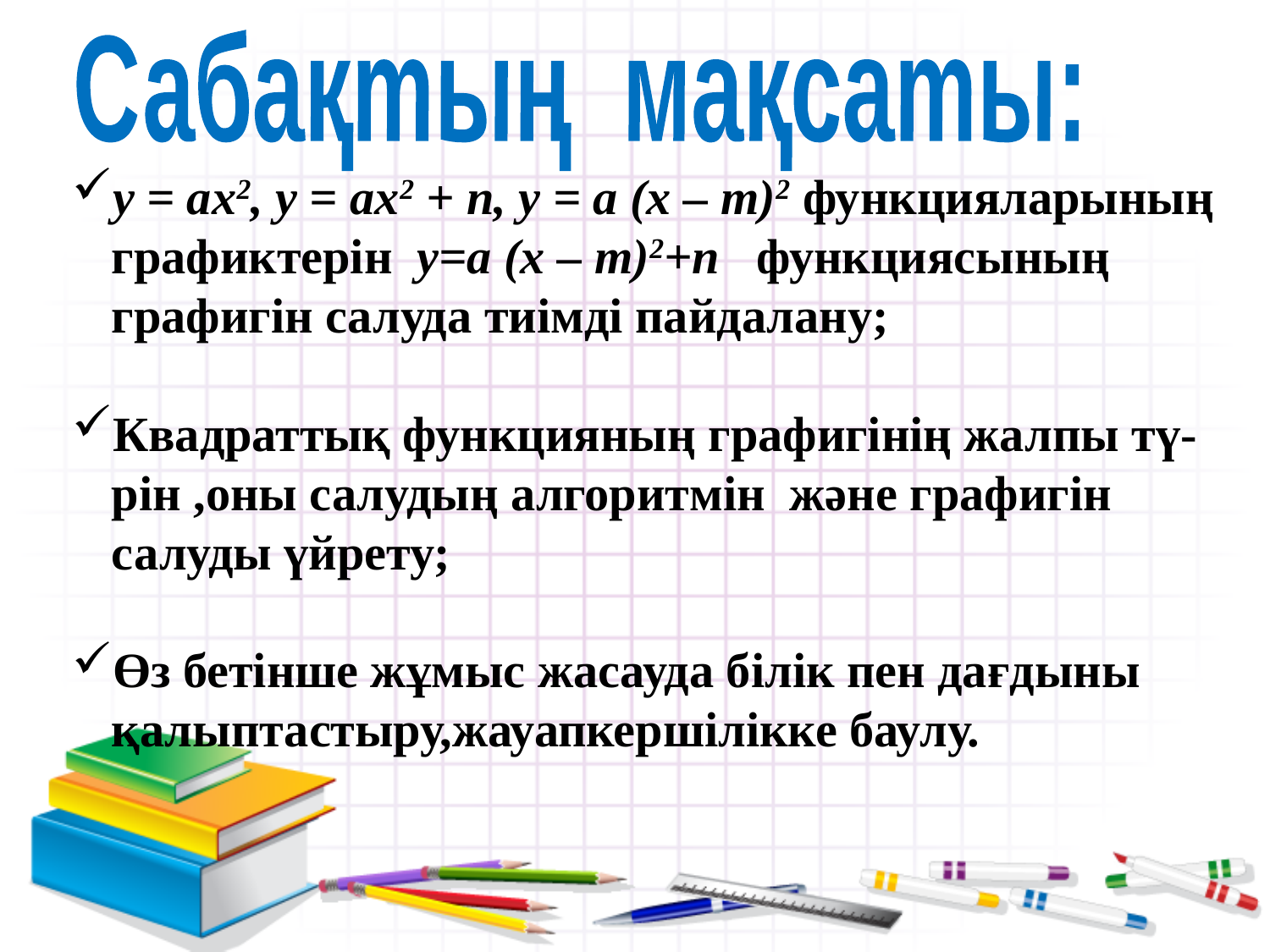

Сабақтың  мақсаты:
у = аx2, у = аx2 + n, y = a (x – m)2 функцияларының графиктерін  у=a (x – m)2+n   функциясының графигін салуда тиімді пайдалану;

Квадраттық функцияның графигінің жалпы тү-рін ,оны салудың алгоритмін  және графигін салуды үйрету;

Өз бетінше жұмыс жасауда білік пен дағдыны қалыптастыру,жауапкершілікке баулу.